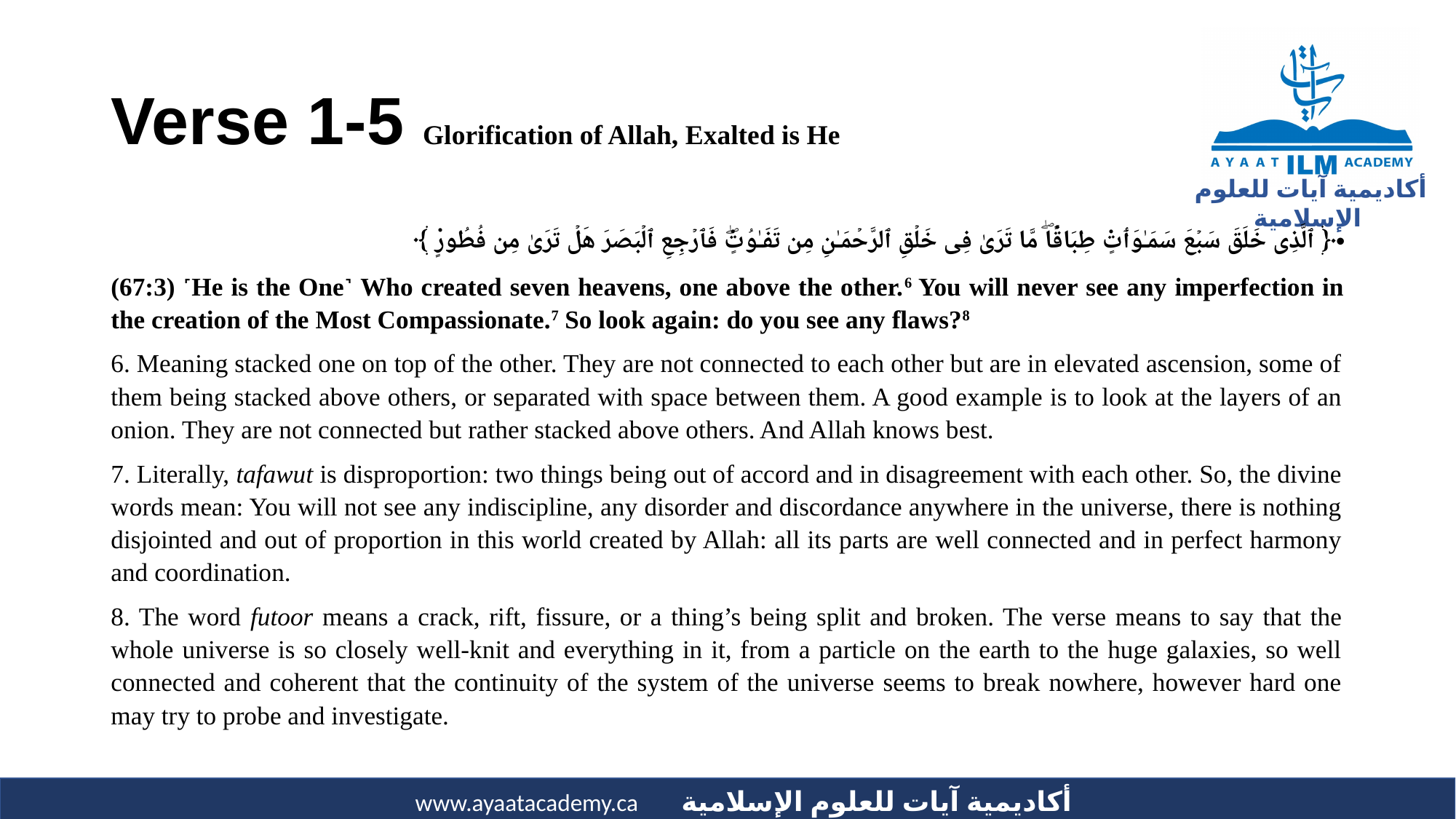

# Verse 1-5 Glorification of Allah, Exalted is He
﴿ ٱلَّذِى خَلَقَ سَبۡعَ سَمَـٰوَٲتٍ۬ طِبَاقً۬ا‌ۖ مَّا تَرَىٰ فِى خَلۡقِ ٱلرَّحۡمَـٰنِ مِن تَفَـٰوُتٍ۬‌ۖ فَٱرۡجِعِ ٱلۡبَصَرَ هَلۡ تَرَىٰ مِن فُطُورٍ۬ ﴾
(67:3) ˹He is the One˺ Who created seven heavens, one above the other.6 You will never see any imperfection in the creation of the Most Compassionate.7 So look again: do you see any flaws?8
6. Meaning stacked one on top of the other. They are not connected to each other but are in elevated ascension, some of them being stacked above others, or separated with space between them. A good example is to look at the layers of an onion. They are not connected but rather stacked above others. And Allah knows best.
7. Literally, tafawut is disproportion: two things being out of accord and in disagreement with each other. So, the divine words mean: You will not see any indiscipline, any disorder and discordance anywhere in the universe, there is nothing disjointed and out of proportion in this world created by Allah: all its parts are well connected and in perfect harmony and coordination.
8. The word futoor means a crack, rift, fissure, or a thing’s being split and broken. The verse means to say that the whole universe is so closely well-knit and everything in it, from a particle on the earth to the huge galaxies, so well connected and coherent that the continuity of the system of the universe seems to break nowhere, however hard one may try to probe and investigate.